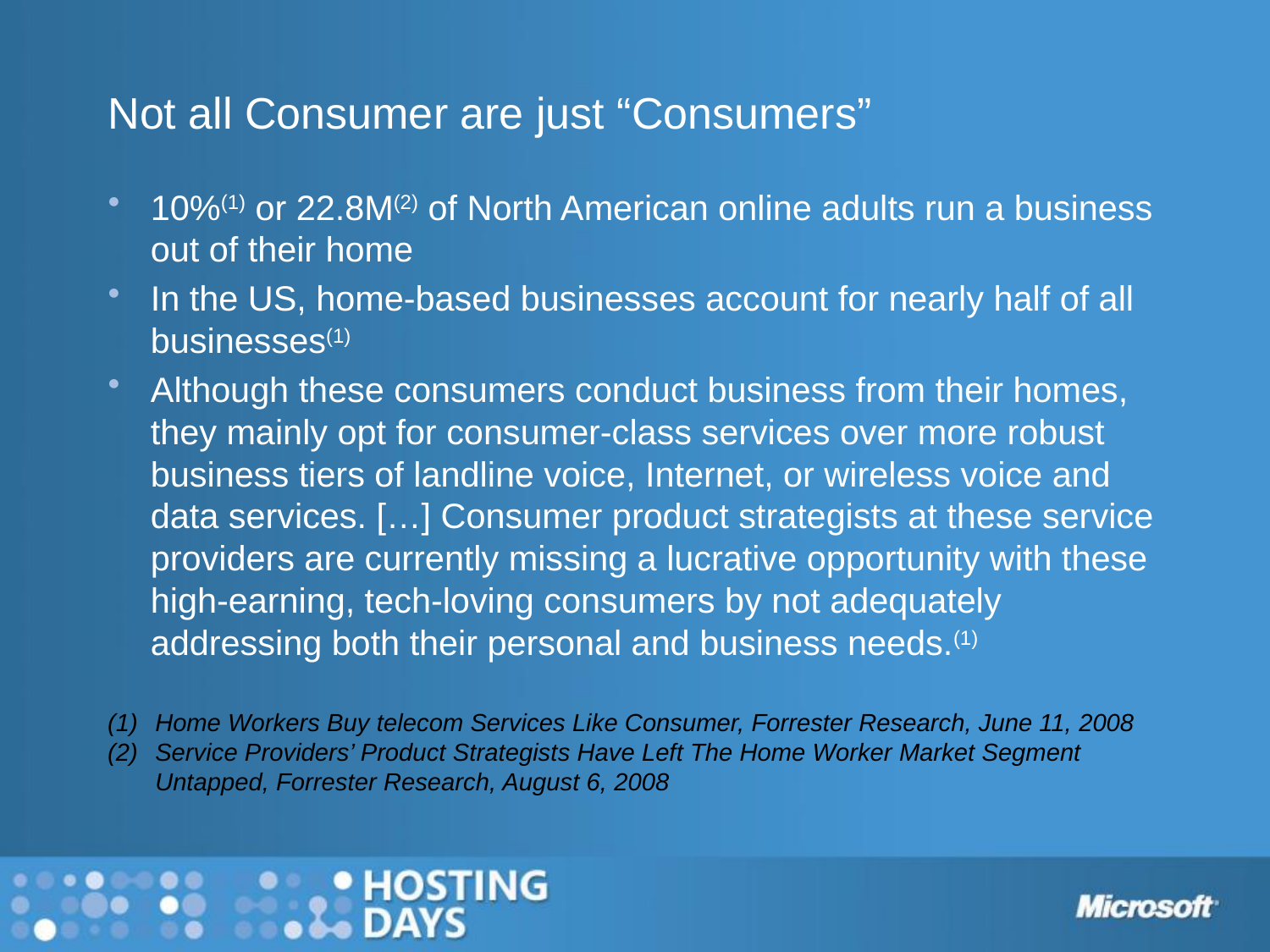

# Not all Consumer are just “Consumers”
10%(1) or 22.8M(2) of North American online adults run a business out of their home
In the US, home-based businesses account for nearly half of all businesses(1)
Although these consumers conduct business from their homes, they mainly opt for consumer-class services over more robust business tiers of landline voice, Internet, or wireless voice and data services. […] Consumer product strategists at these service providers are currently missing a lucrative opportunity with these high-earning, tech-loving consumers by not adequately addressing both their personal and business needs.(1)

Home Workers Buy telecom Services Like Consumer, Forrester Research, June 11, 2008
Service Providers’ Product Strategists Have Left The Home Worker Market Segment Untapped, Forrester Research, August 6, 2008